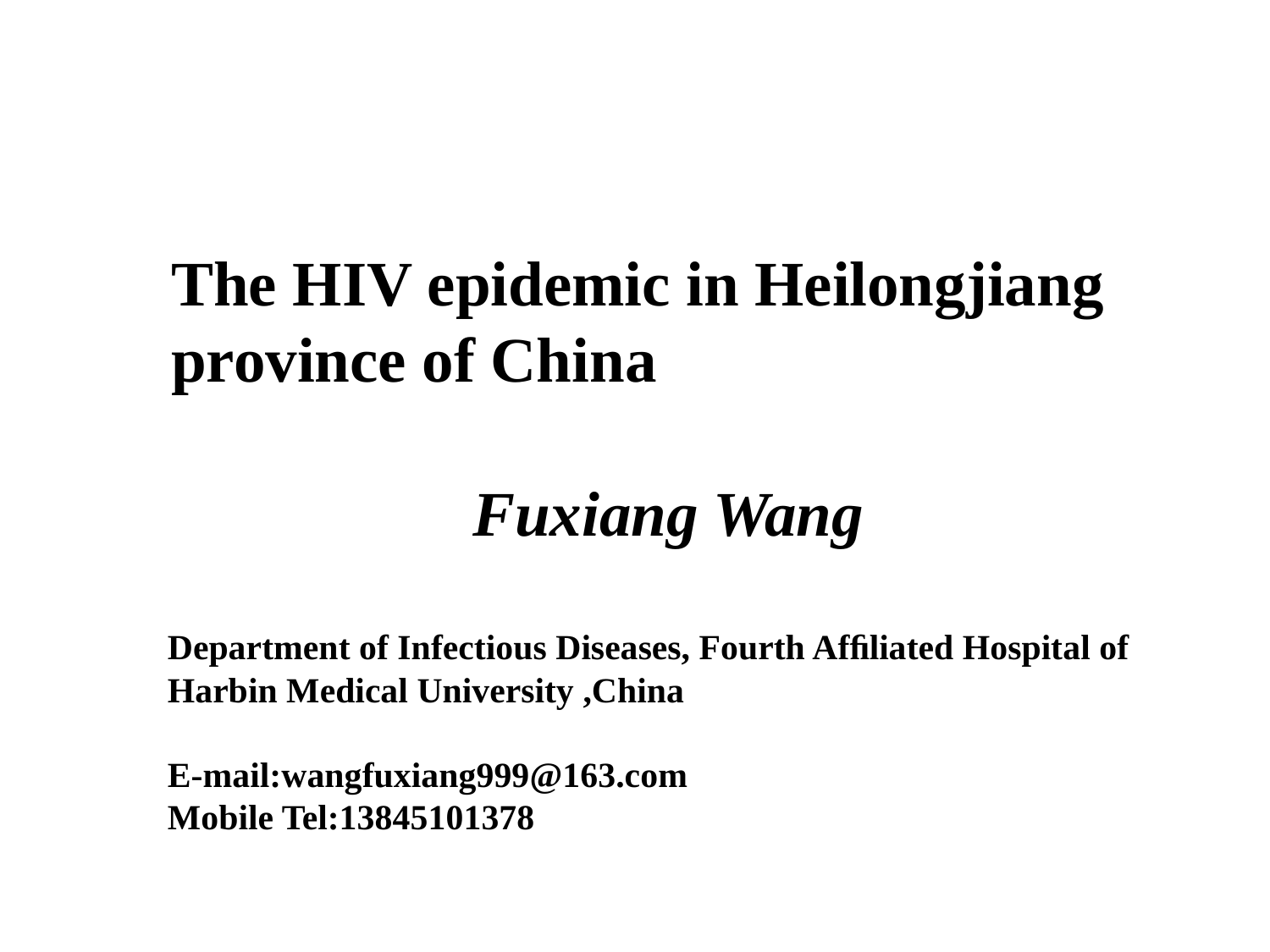

The HIV epidemic in Heilongjiang province of China

 Fuxiang Wang

Department of Infectious Diseases, Fourth Afﬁliated Hospital of Harbin Medical University ,China

E-mail:wangfuxiang999@163.com
Mobile Tel:13845101378